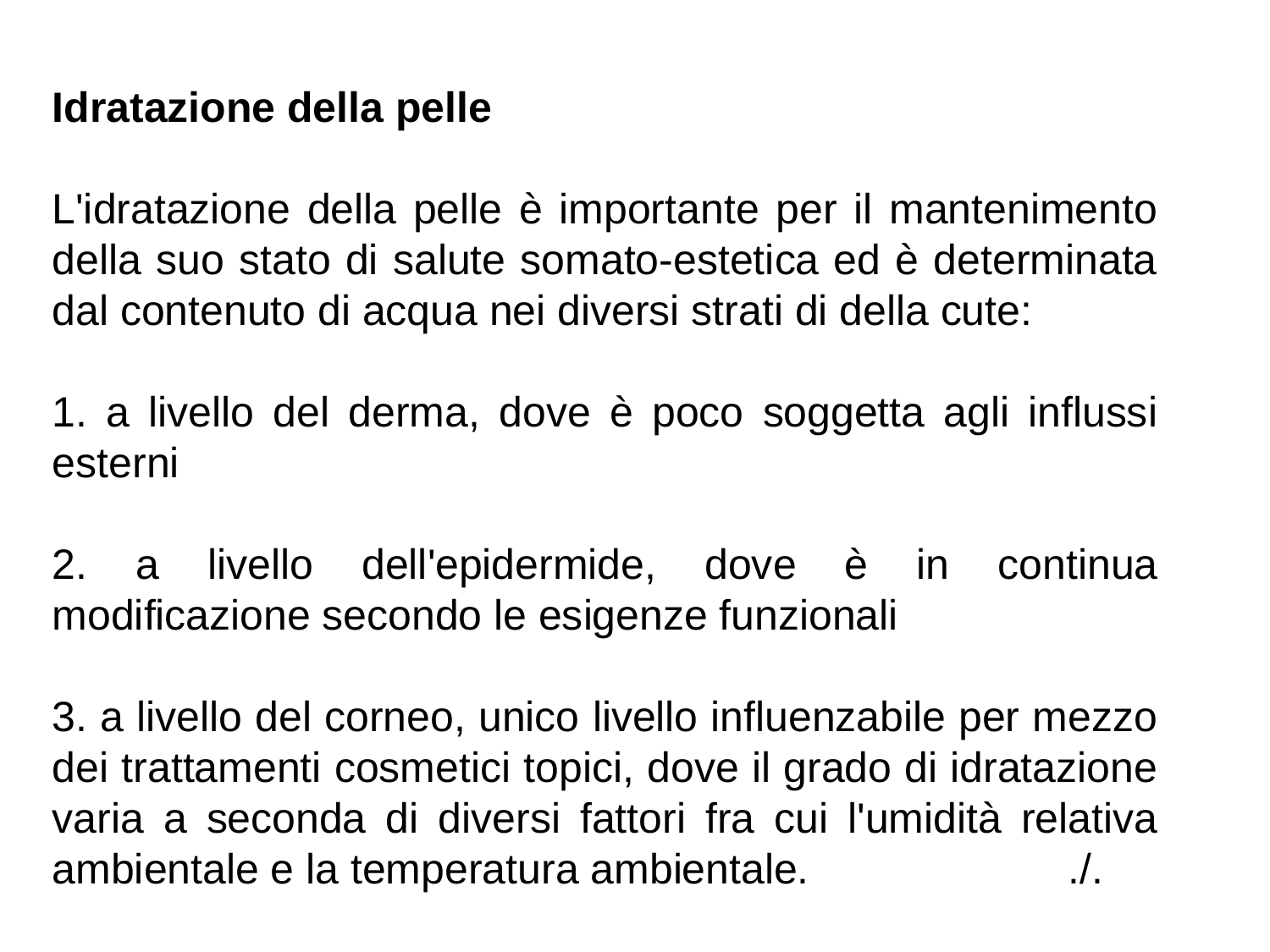

Idratazione della pelle

L'idratazione della pelle è importante per il mantenimento della suo stato di salute somato-estetica ed è determinata dal contenuto di acqua nei diversi strati di della cute:

1. a livello del derma, dove è poco soggetta agli influssi esterni

2. a livello dell'epidermide, dove è in continua modificazione secondo le esigenze funzionali

3. a livello del corneo, unico livello influenzabile per mezzo dei trattamenti cosmetici topici, dove il grado di idratazione varia a seconda di diversi fattori fra cui l'umidità relativa ambientale e la temperatura ambientale.			./.